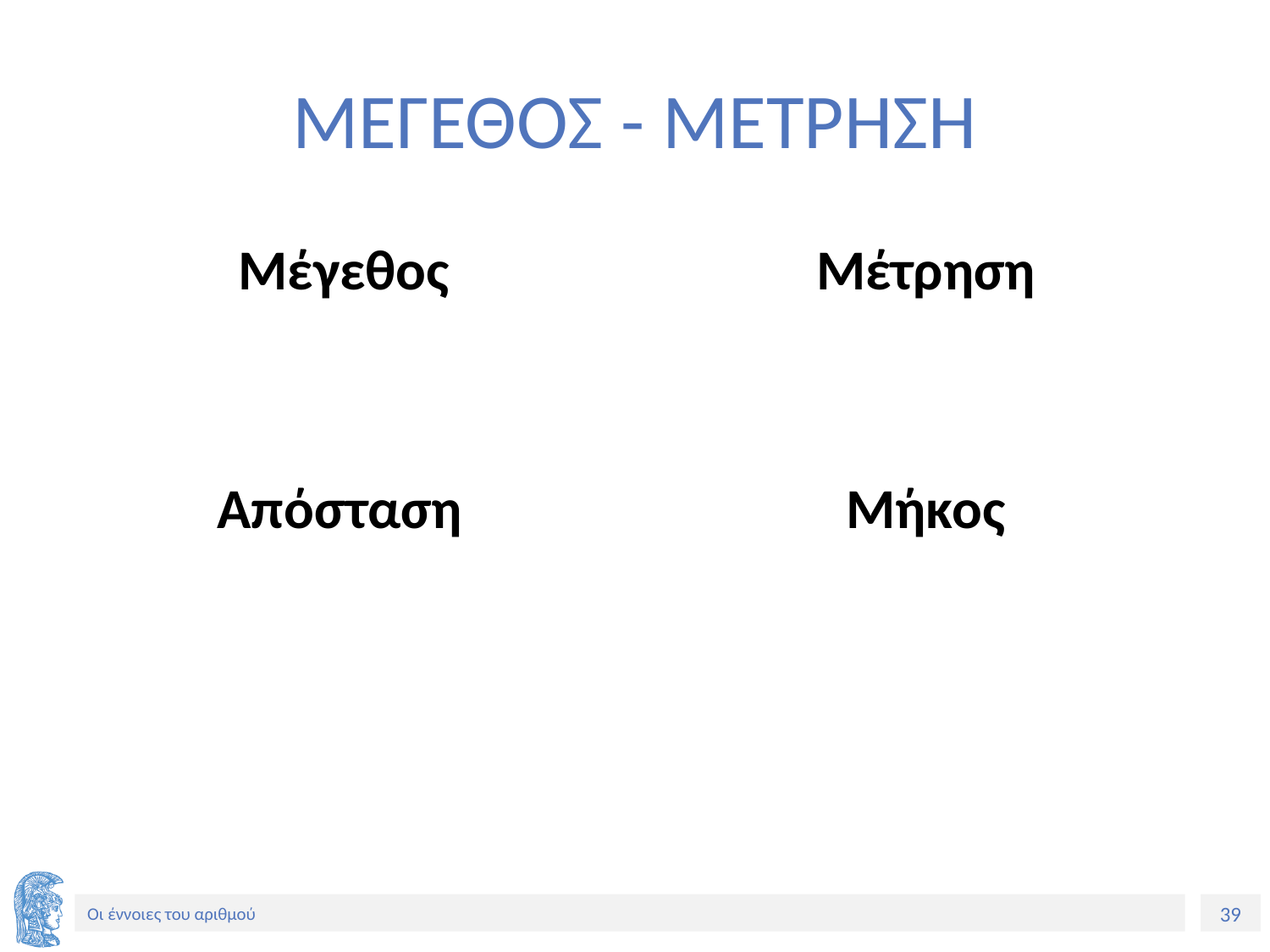

# ΜΕΓΕΘΟΣ - ΜΕΤΡΗΣΗ
Μέγεθος
Μέτρηση

Απόσταση

Μήκος